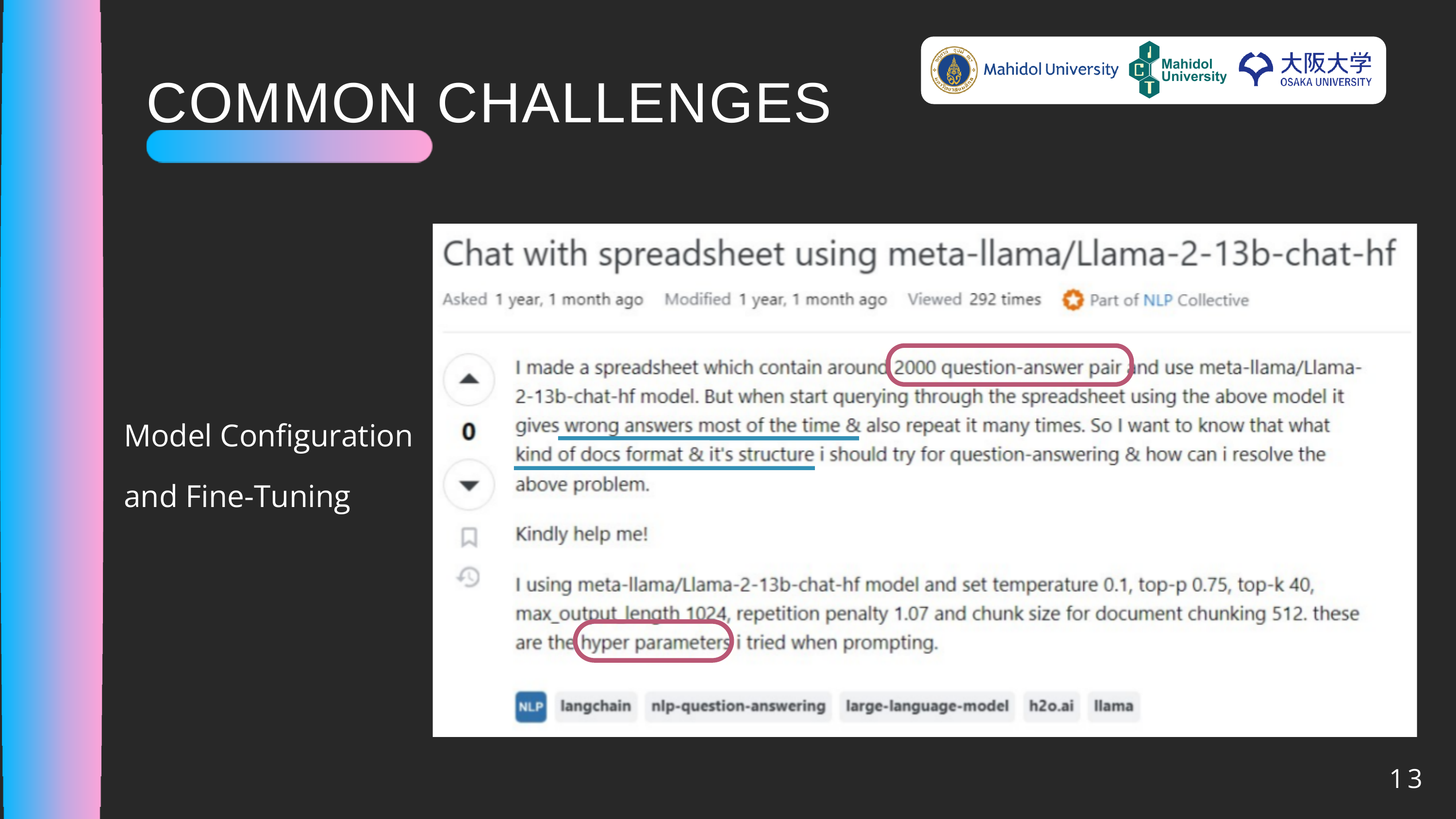

COMMON CHALLENGES

Model Configuration and Fine-Tuning
13